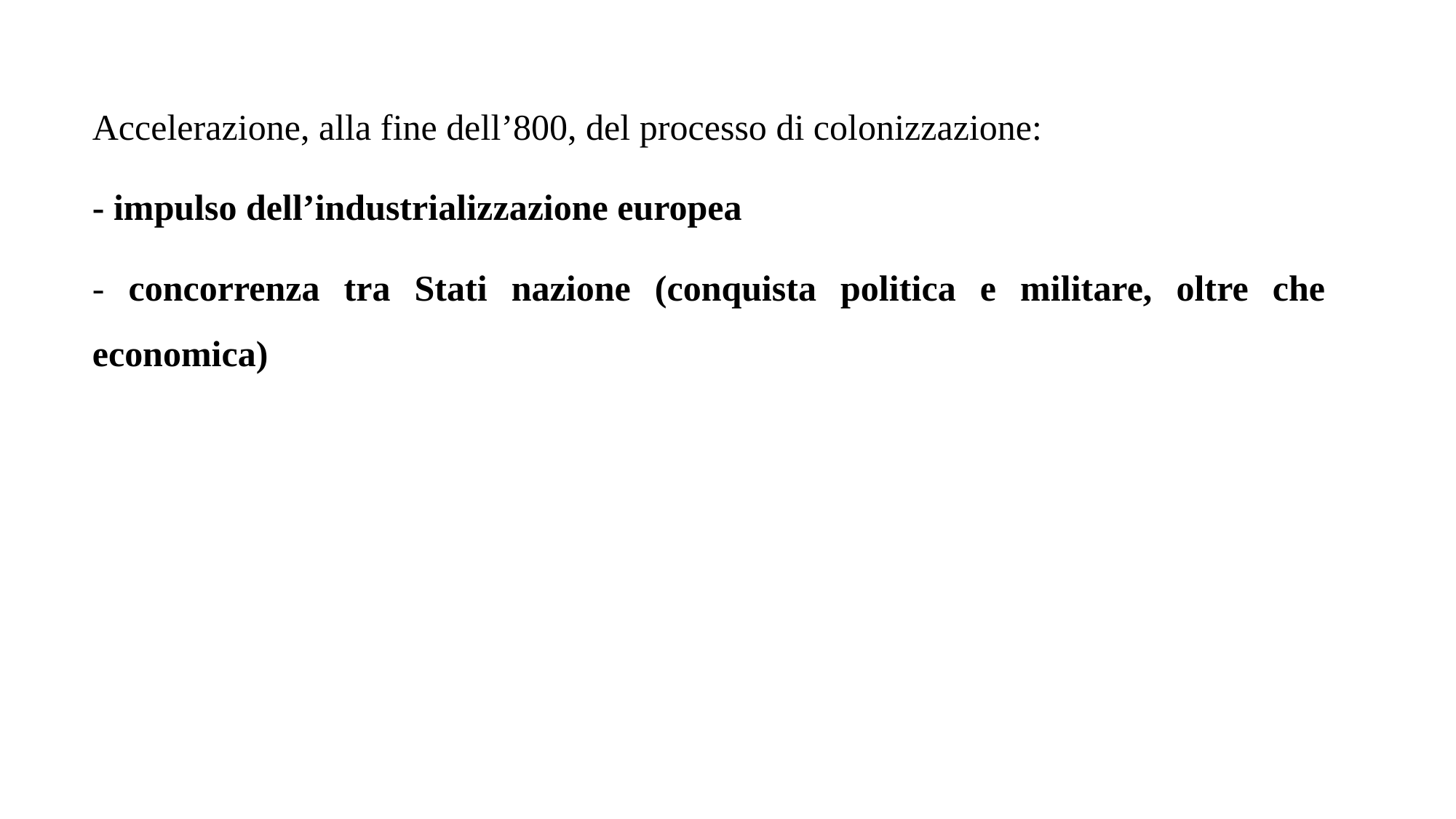

Accelerazione, alla fine dell’800, del processo di colonizzazione:
- impulso dell’industrializzazione europea
- concorrenza tra Stati nazione (conquista politica e militare, oltre che economica)